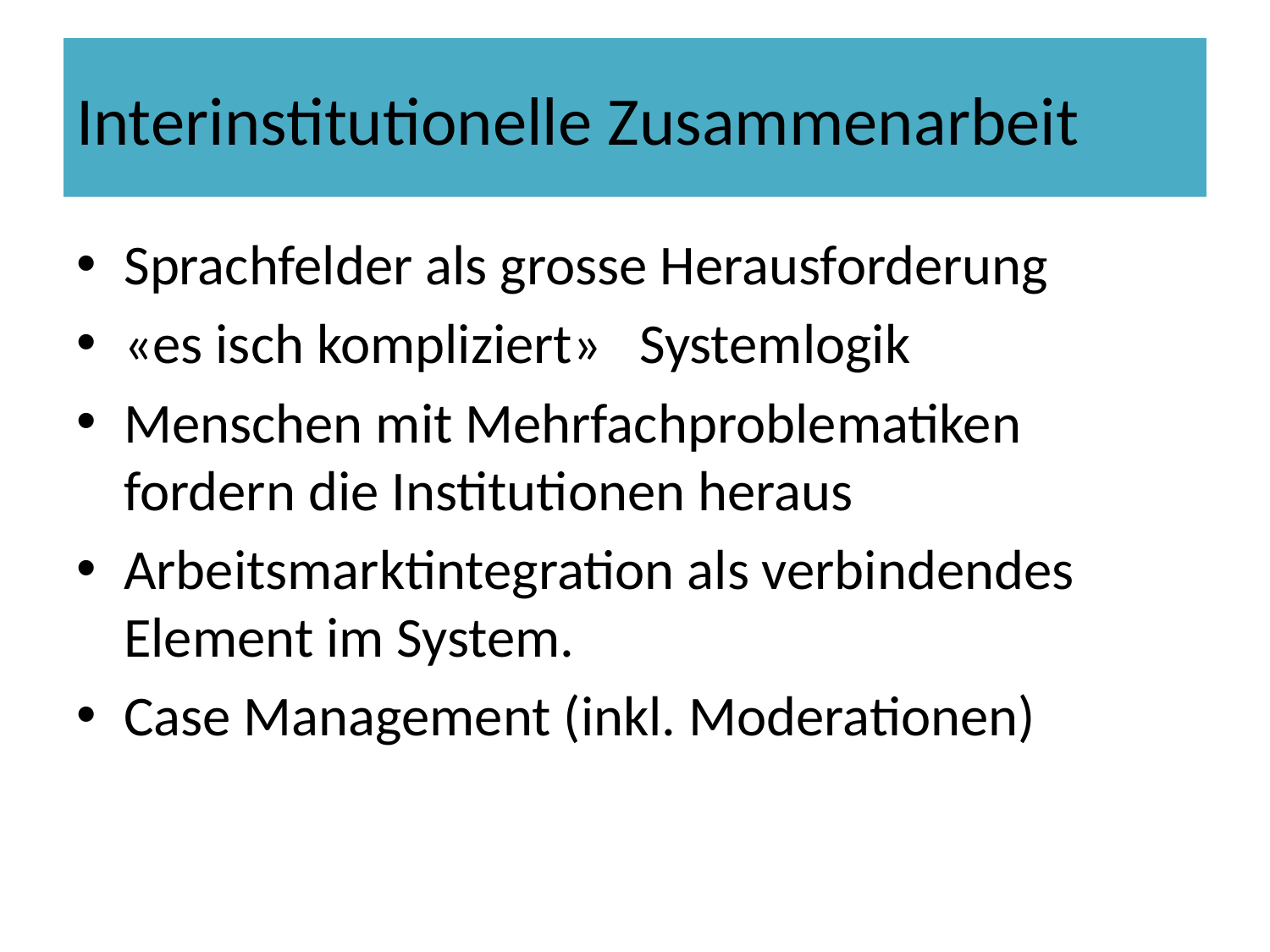

# Interinstitutionelle Zusammenarbeit
Sprachfelder als grosse Herausforderung
«es isch kompliziert»   Systemlogik
Menschen mit Mehrfachproblematiken fordern die Institutionen heraus
Arbeitsmarktintegration als verbindendes Element im System.
Case Management (inkl. Moderationen)